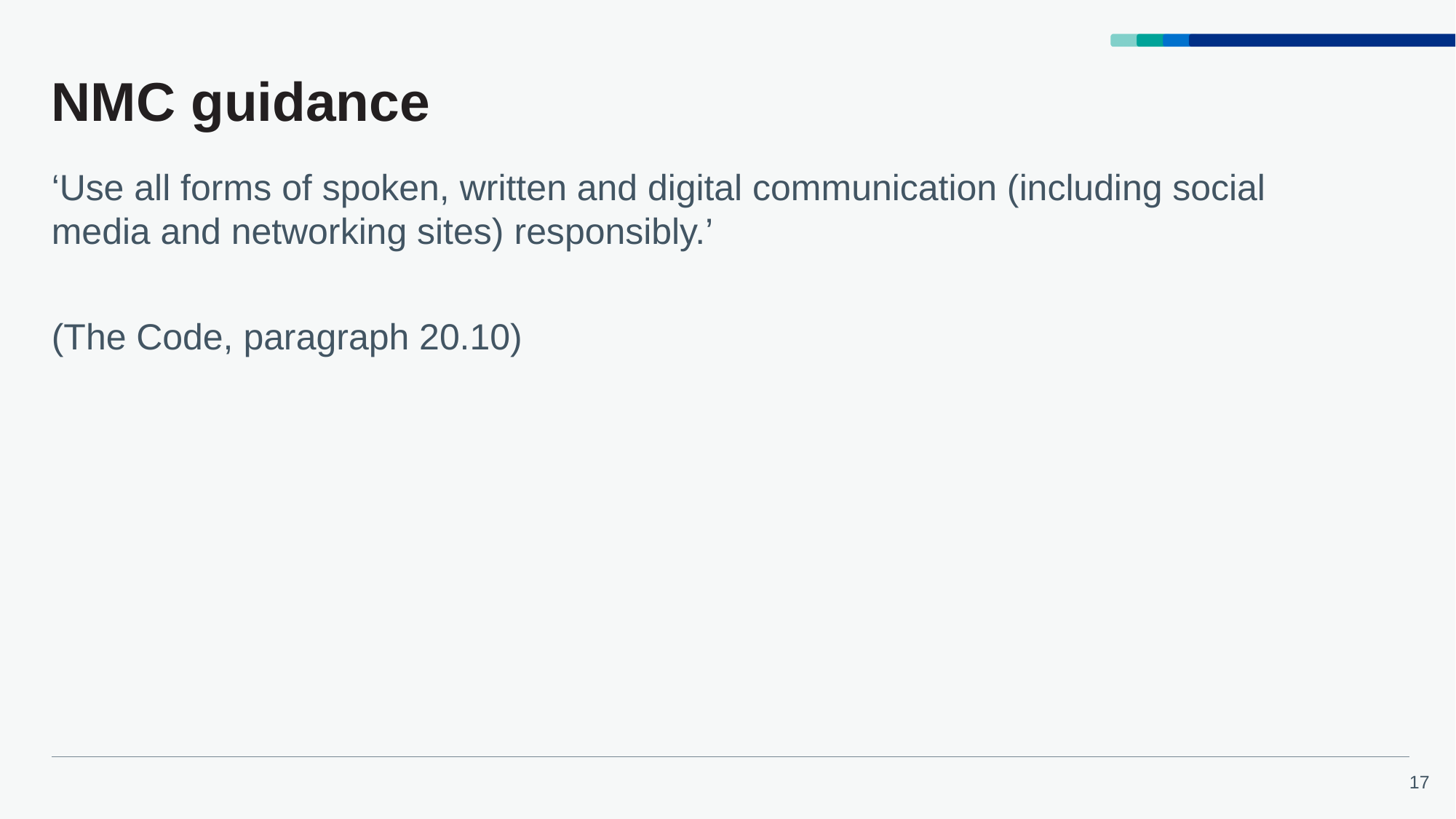

# NMC guidance
‘Use all forms of spoken, written and digital communication (including social media and networking sites) responsibly.’

(The Code, paragraph 20.10)